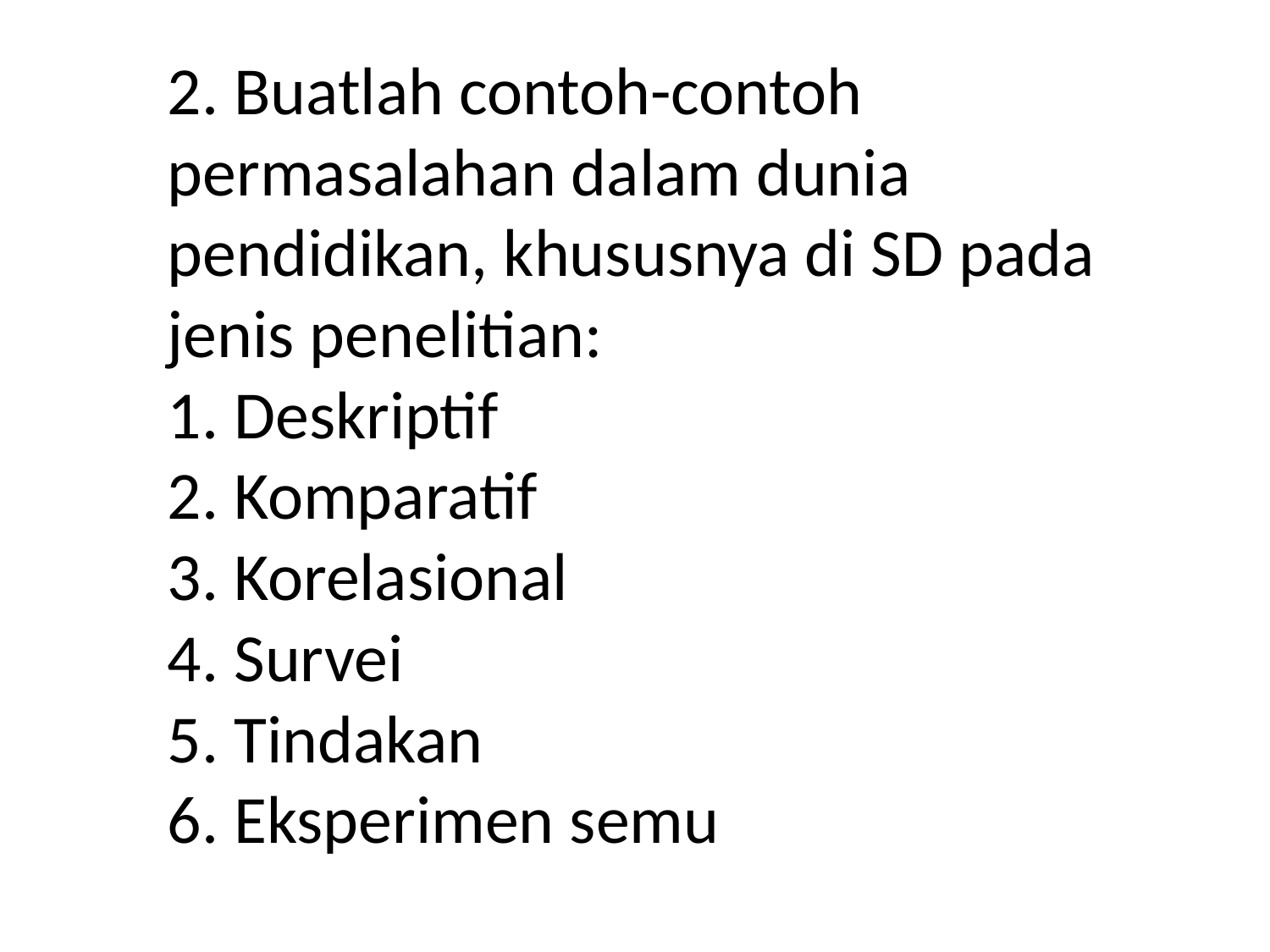

# 2. Buatlah contoh-contoh permasalahan dalam dunia pendidikan, khususnya di SD pada jenis penelitian: 1. Deskriptif 2. Komparatif 3. Korelasional 4. Survei 5. Tindakan 6. Eksperimen semu